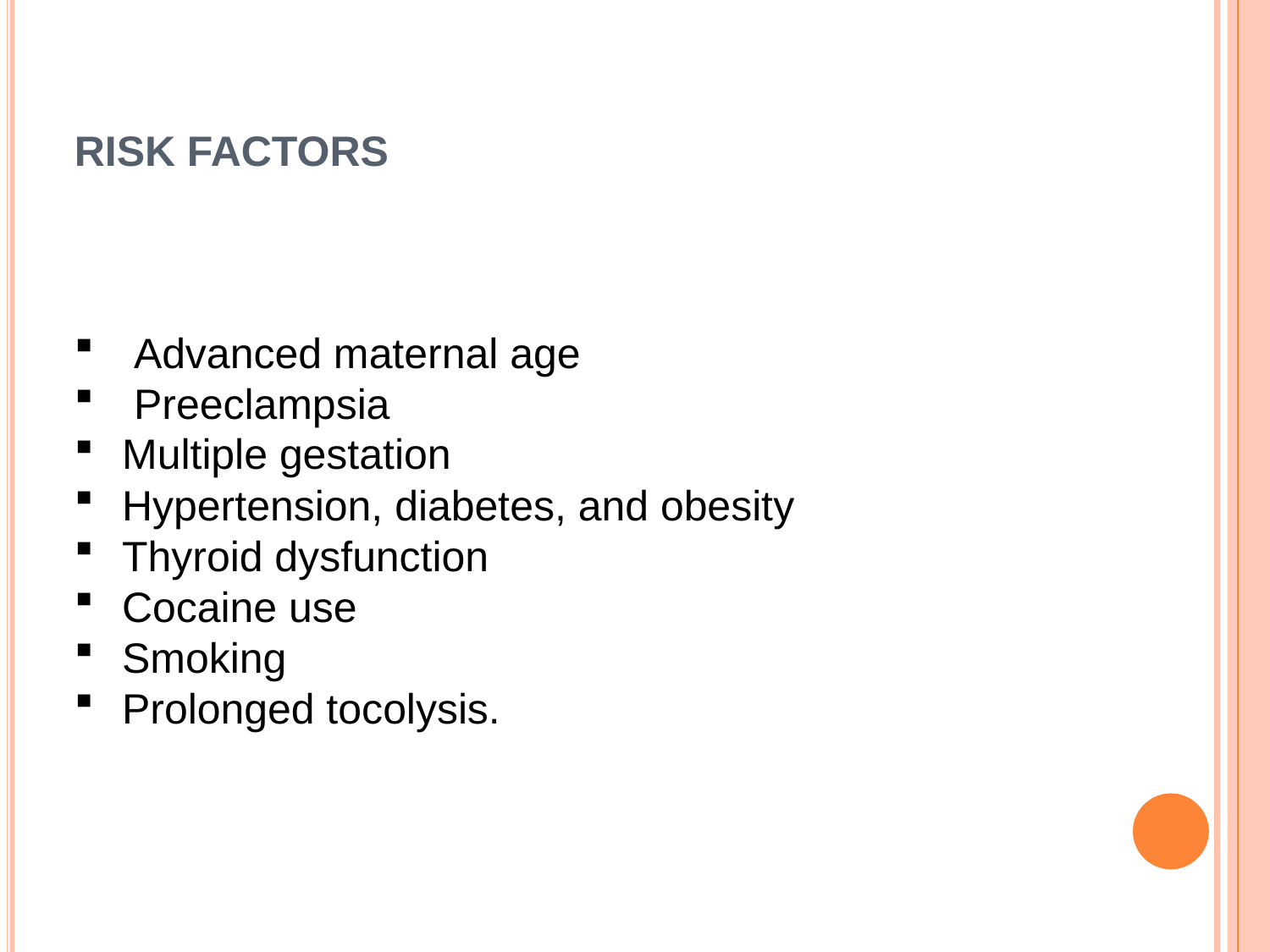

# RISK FACTORS

 Advanced maternal age
 Preeclampsia
Multiple gestation
Hypertension, diabetes, and obesity
Thyroid dysfunction
Cocaine use
Smoking
Prolonged tocolysis.